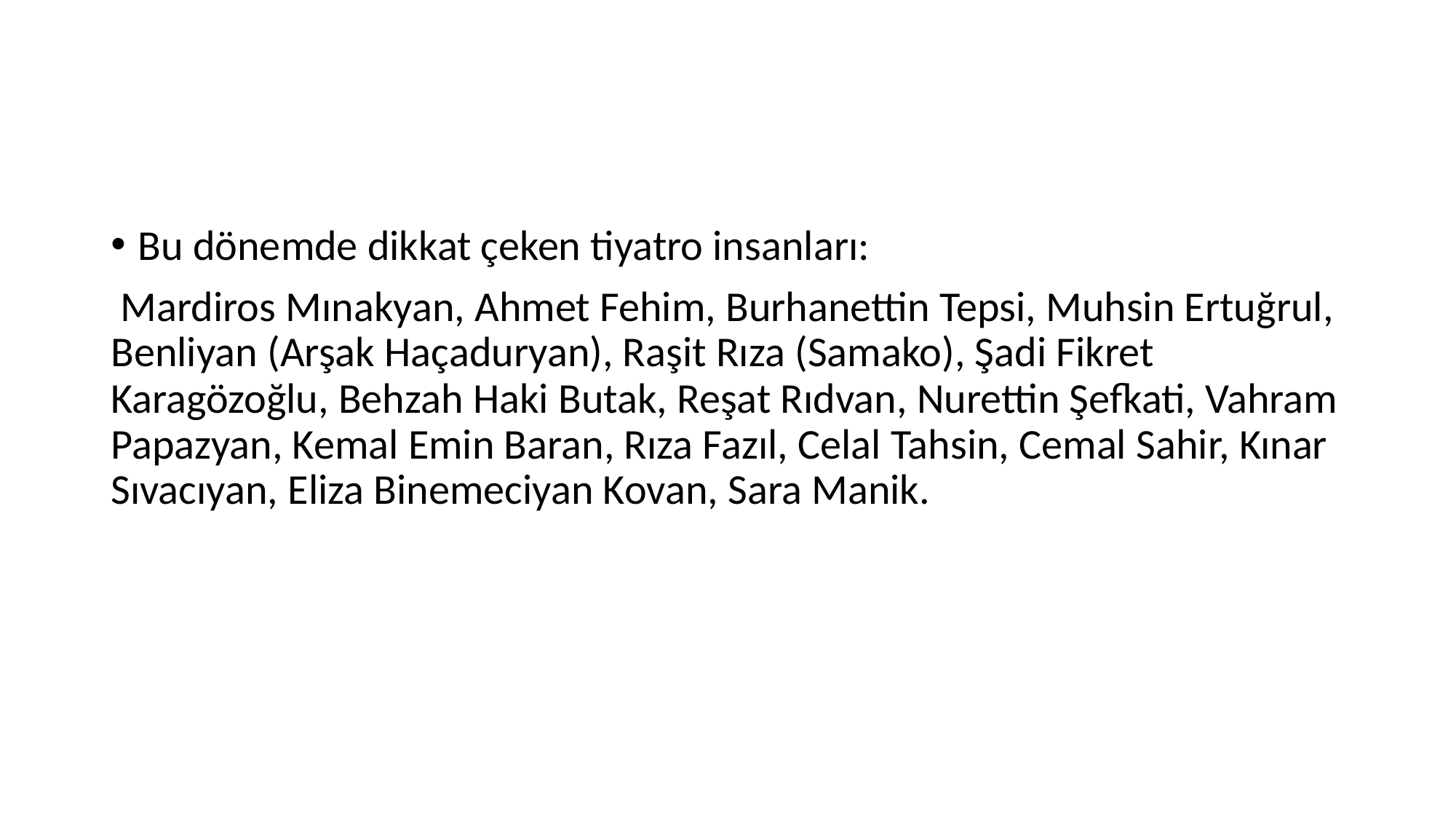

Bu dönemde dikkat çeken tiyatro insanları:
 Mardiros Mınakyan, Ahmet Fehim, Burhanettin Tepsi, Muhsin Ertuğrul, Benliyan (Arşak Haçaduryan), Raşit Rıza (Samako), Şadi Fikret Karagözoğlu, Behzah Haki Butak, Reşat Rıdvan, Nurettin Şefkati, Vahram Papazyan, Kemal Emin Baran, Rıza Fazıl, Celal Tahsin, Cemal Sahir, Kınar Sıvacıyan, Eliza Binemeciyan Kovan, Sara Manik.